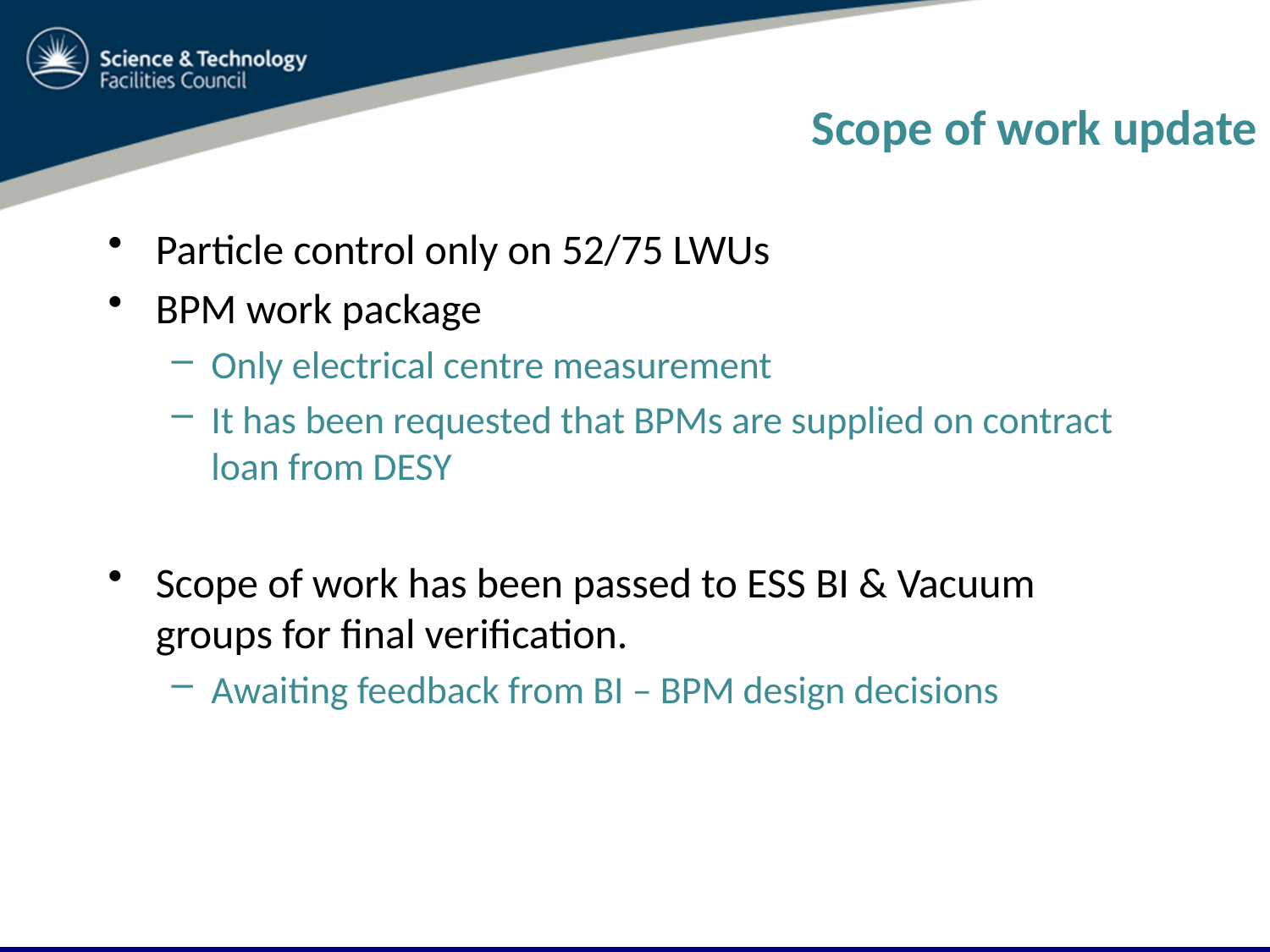

# Scope of work update
Particle control only on 52/75 LWUs
BPM work package
Only electrical centre measurement
It has been requested that BPMs are supplied on contract loan from DESY

Scope of work has been passed to ESS BI & Vacuum groups for final verification.
Awaiting feedback from BI – BPM design decisions